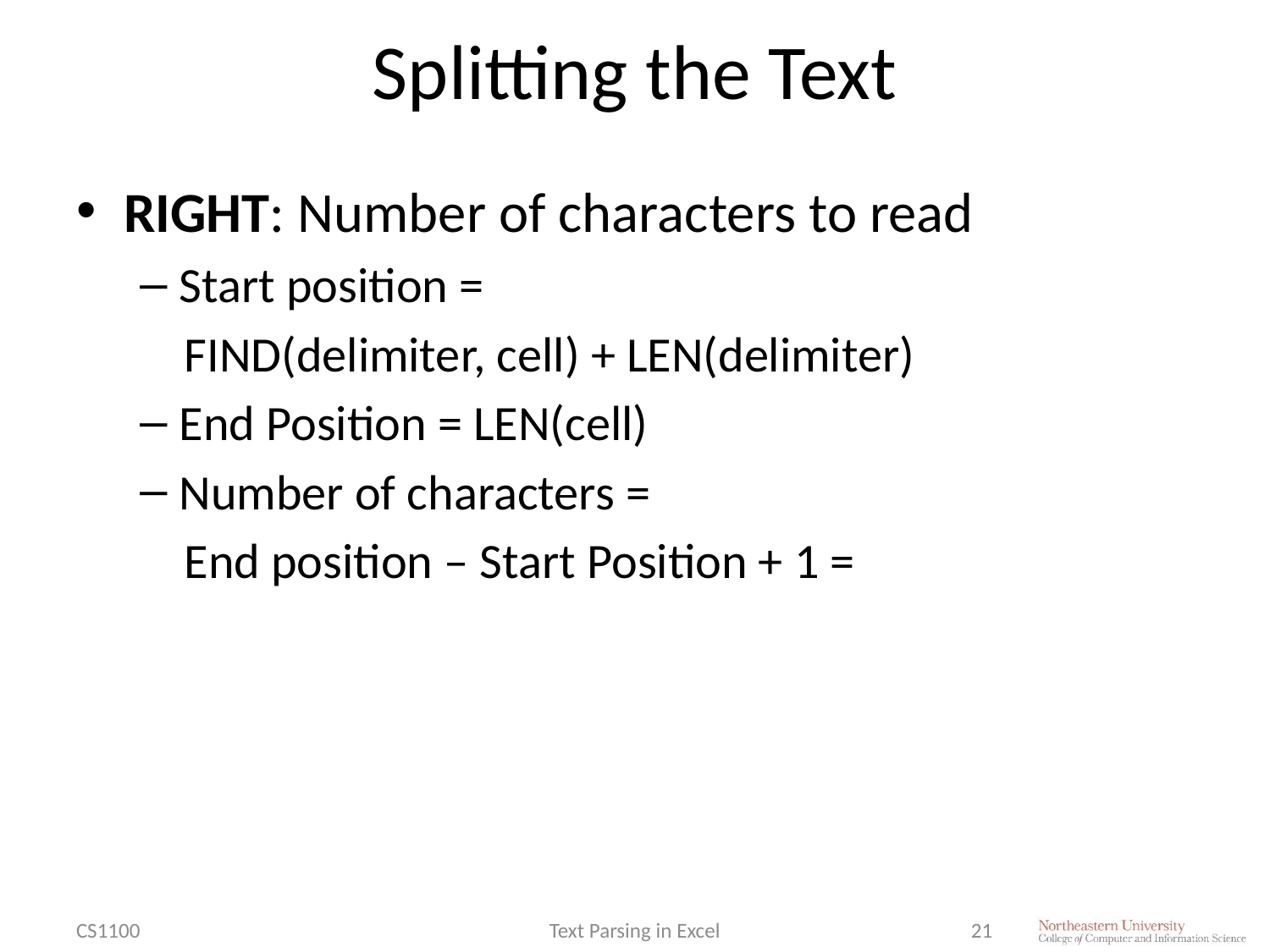

# Splitting the Text
RIGHT: Number of characters to read
Start position =
    FIND(delimiter, cell) + LEN(delimiter)
End Position = LEN(cell)
Number of characters =
    End position – Start Position + 1 =

CS1100
Text Parsing in Excel
21